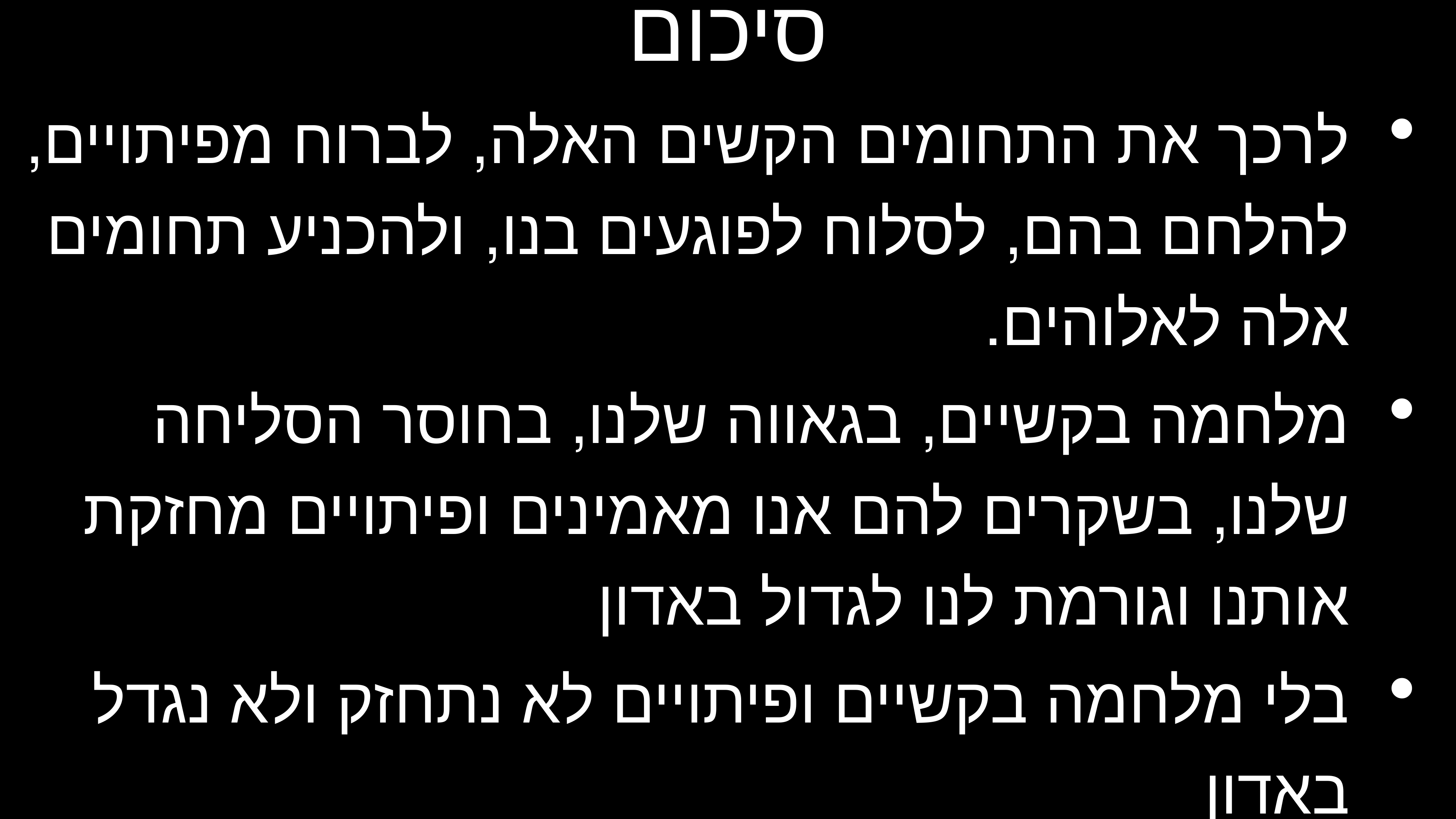

# סיכום
לרכך את התחומים הקשים האלה, לברוח מפיתויים, להלחם בהם, לסלוח לפוגעים בנו, ולהכניע תחומים אלה לאלוהים.
מלחמה בקשיים, בגאווה שלנו, בחוסר הסליחה שלנו, בשקרים להם אנו מאמינים ופיתויים מחזקת אותנו וגורמת לנו לגדול באדון
בלי מלחמה בקשיים ופיתויים לא נתחזק ולא נגדל באדון